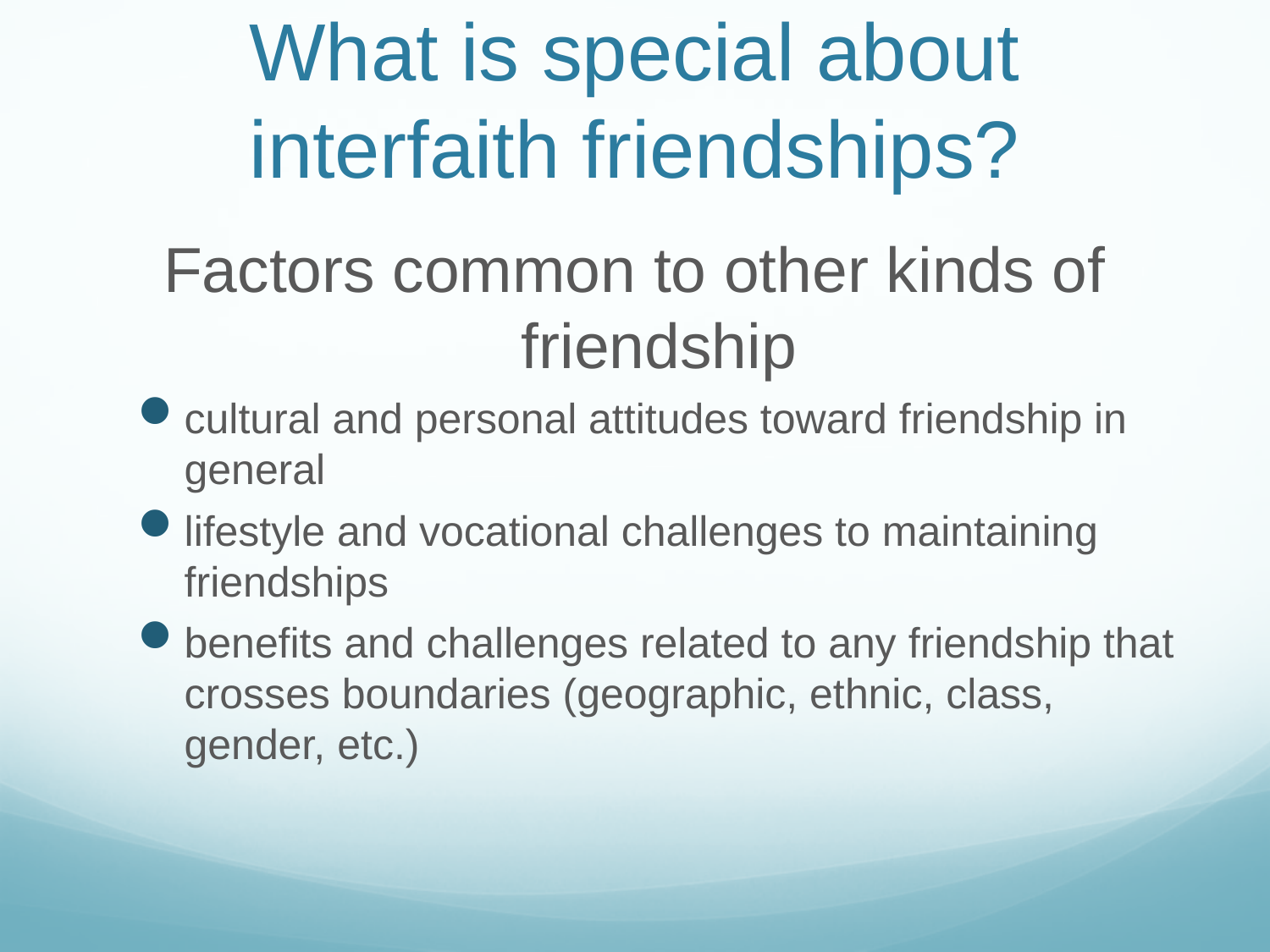

# What is special about interfaith friendships?
Factors common to other kinds of friendship
cultural and personal attitudes toward friendship in general
lifestyle and vocational challenges to maintaining friendships
benefits and challenges related to any friendship that crosses boundaries (geographic, ethnic, class, gender, etc.)